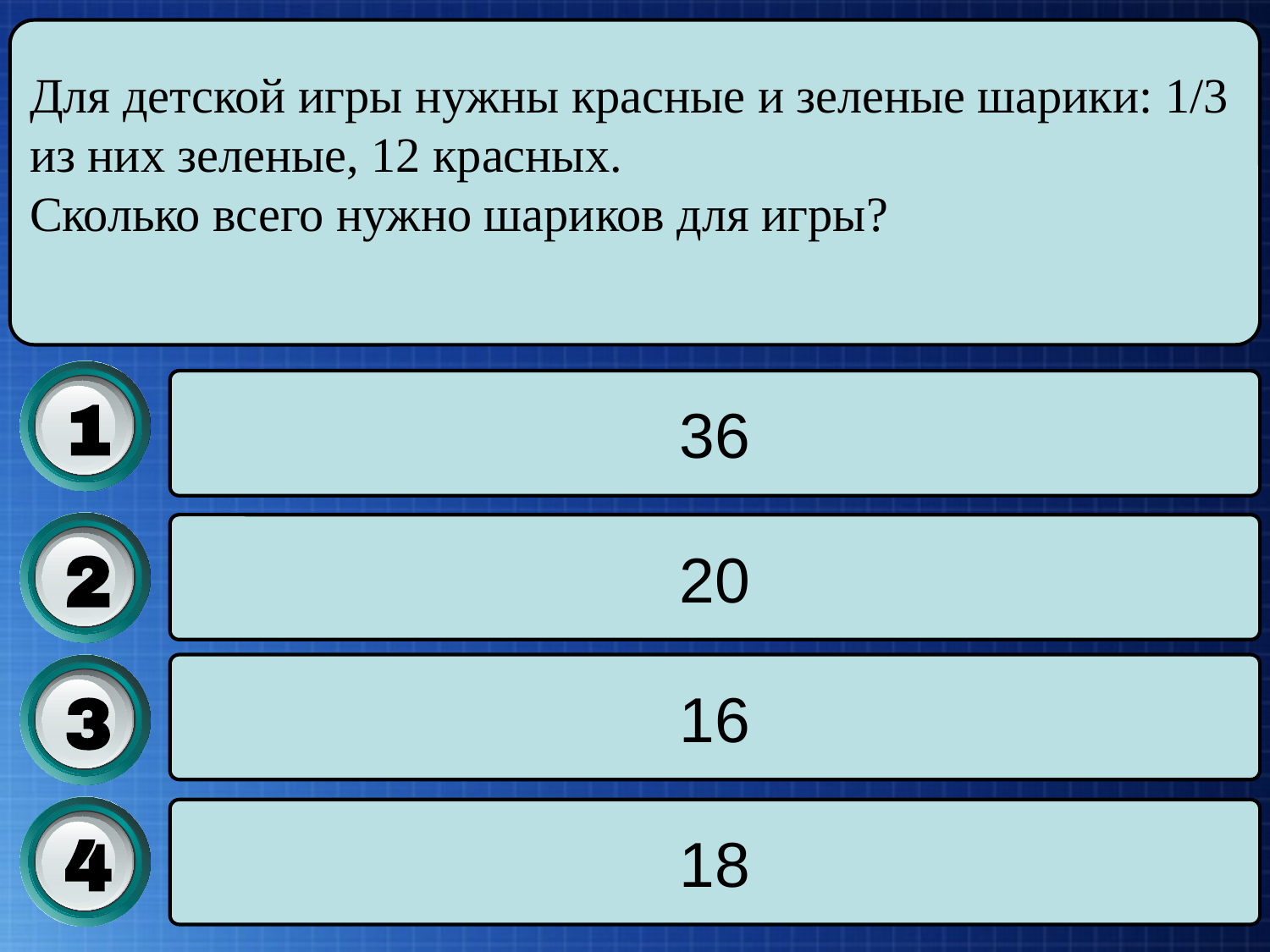

Для детской игры нужны красные и зеленые шарики: 1/3 из них зеленые, 12 красных.
Сколько всего нужно шариков для игры?

1
36

2
20

3
16

4
18